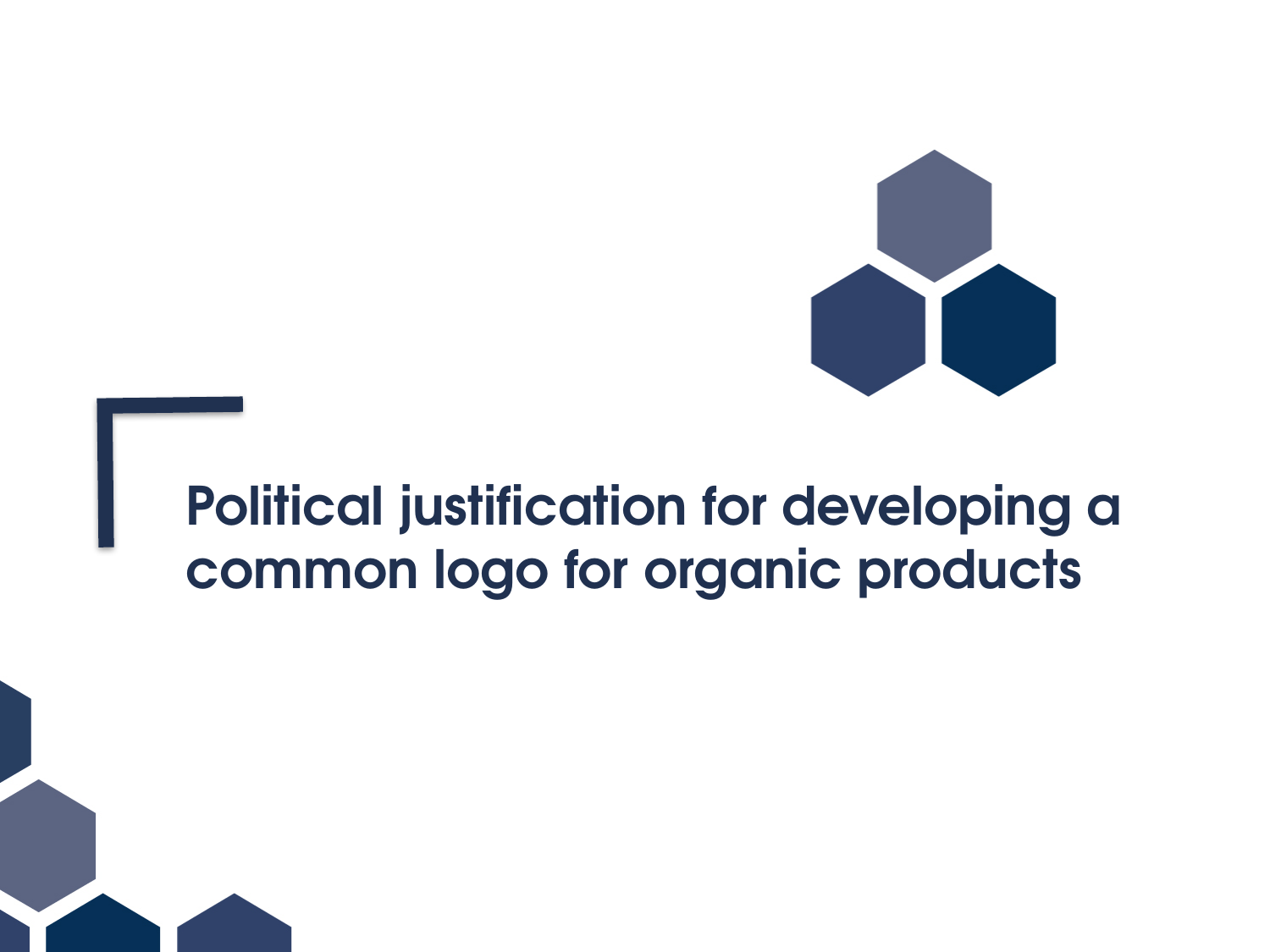

Political justification for developing a common logo for organic products